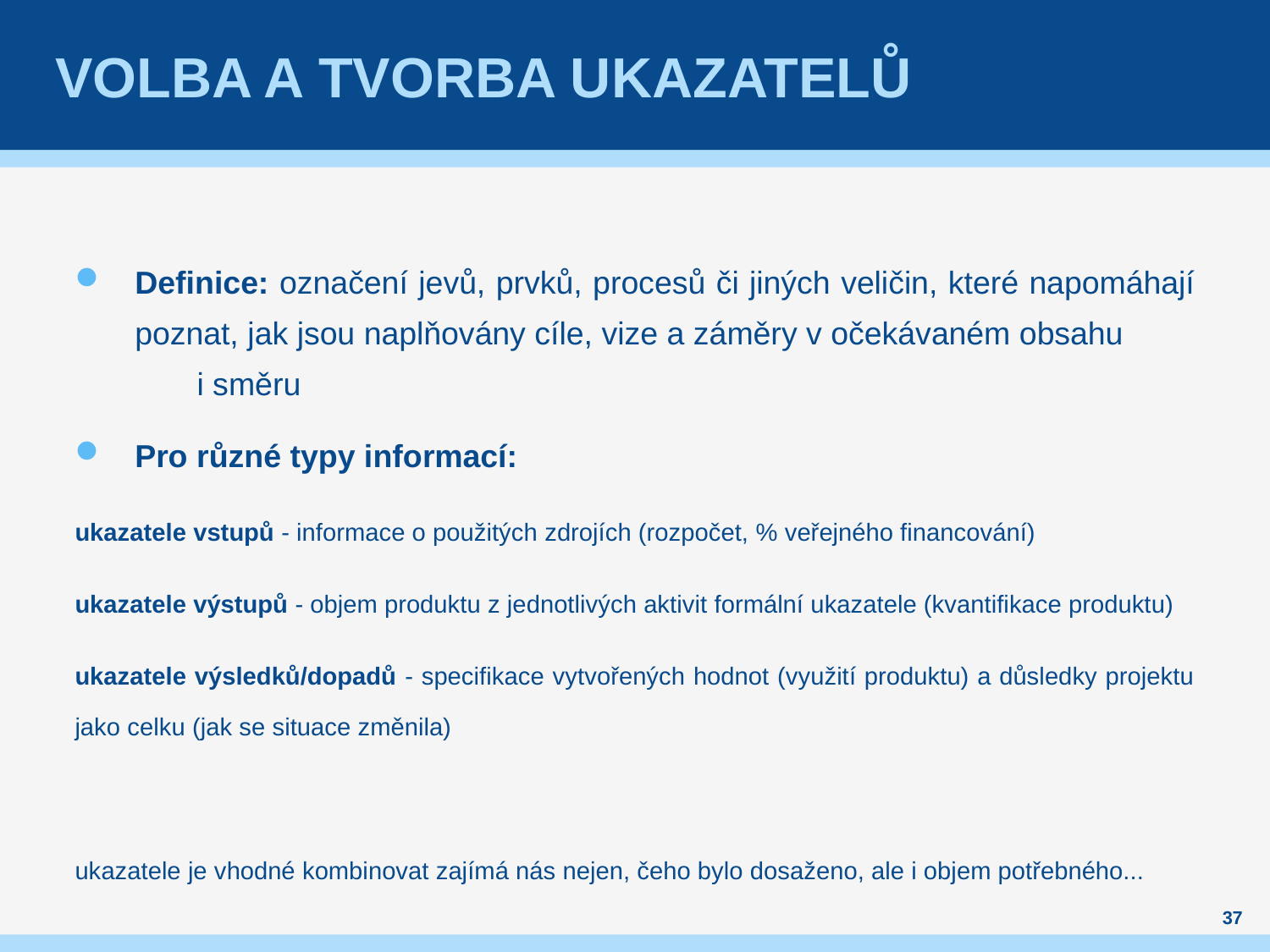

# Volba a tvorba ukazatelů
Definice: označení jevů, prvků, procesů či jiných veličin, které napomáhají poznat, jak jsou naplňovány cíle, vize a záměry v očekávaném obsahu                i směru
Pro různé typy informací:
ukazatele vstupů - informace o použitých zdrojích (rozpočet, % veřejného financování)
ukazatele výstupů - objem produktu z jednotlivých aktivit formální ukazatele (kvantifikace produktu)
ukazatele výsledků/dopadů - specifikace vytvořených hodnot (využití produktu) a důsledky projektu jako celku (jak se situace změnila)

ukazatele je vhodné kombinovat zajímá nás nejen, čeho bylo dosaženo, ale i objem potřebného...
37